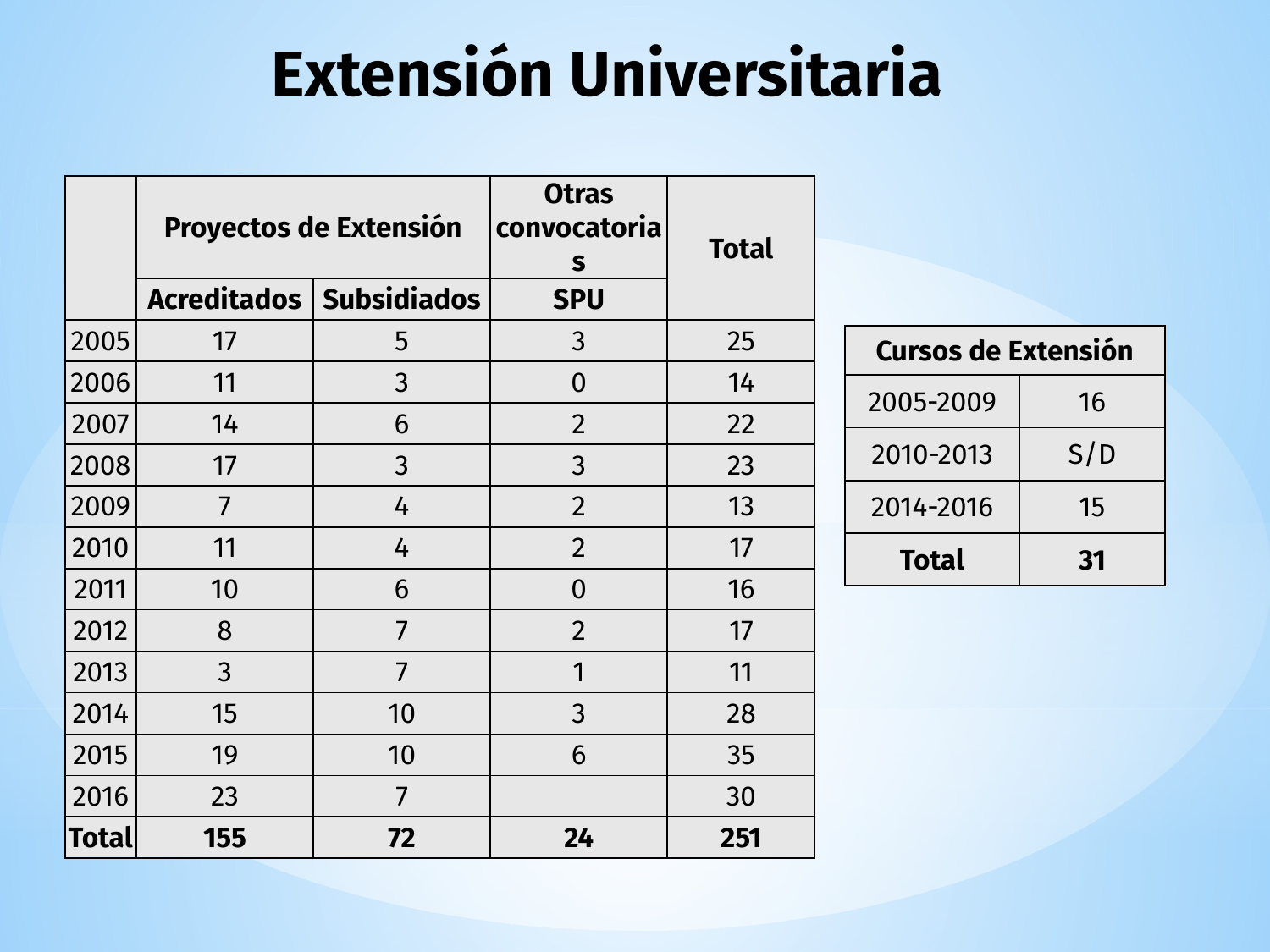

# Extensión Universitaria
|  | Proyectos de Extensión |  | Otras convocatorias | Total |
| --- | --- | --- | --- | --- |
|  | Acreditados | Subsidiados | SPU |  |
| 2005 | 17 | 5 | 3 | 25 |
| 2006 | 11 | 3 | 0 | 14 |
| 2007 | 14 | 6 | 2 | 22 |
| 2008 | 17 | 3 | 3 | 23 |
| 2009 | 7 | 4 | 2 | 13 |
| 2010 | 11 | 4 | 2 | 17 |
| 2011 | 10 | 6 | 0 | 16 |
| 2012 | 8 | 7 | 2 | 17 |
| 2013 | 3 | 7 | 1 | 11 |
| 2014 | 15 | 10 | 3 | 28 |
| 2015 | 19 | 10 | 6 | 35 |
| 2016 | 23 | 7 |  | 30 |
| Total | 155 | 72 | 24 | 251 |
| Cursos de Extensión |  |
| --- | --- |
| 2005-2009 | 16 |
| 2010-2013 | S/D |
| 2014-2016 | 15 |
| Total | 31 |